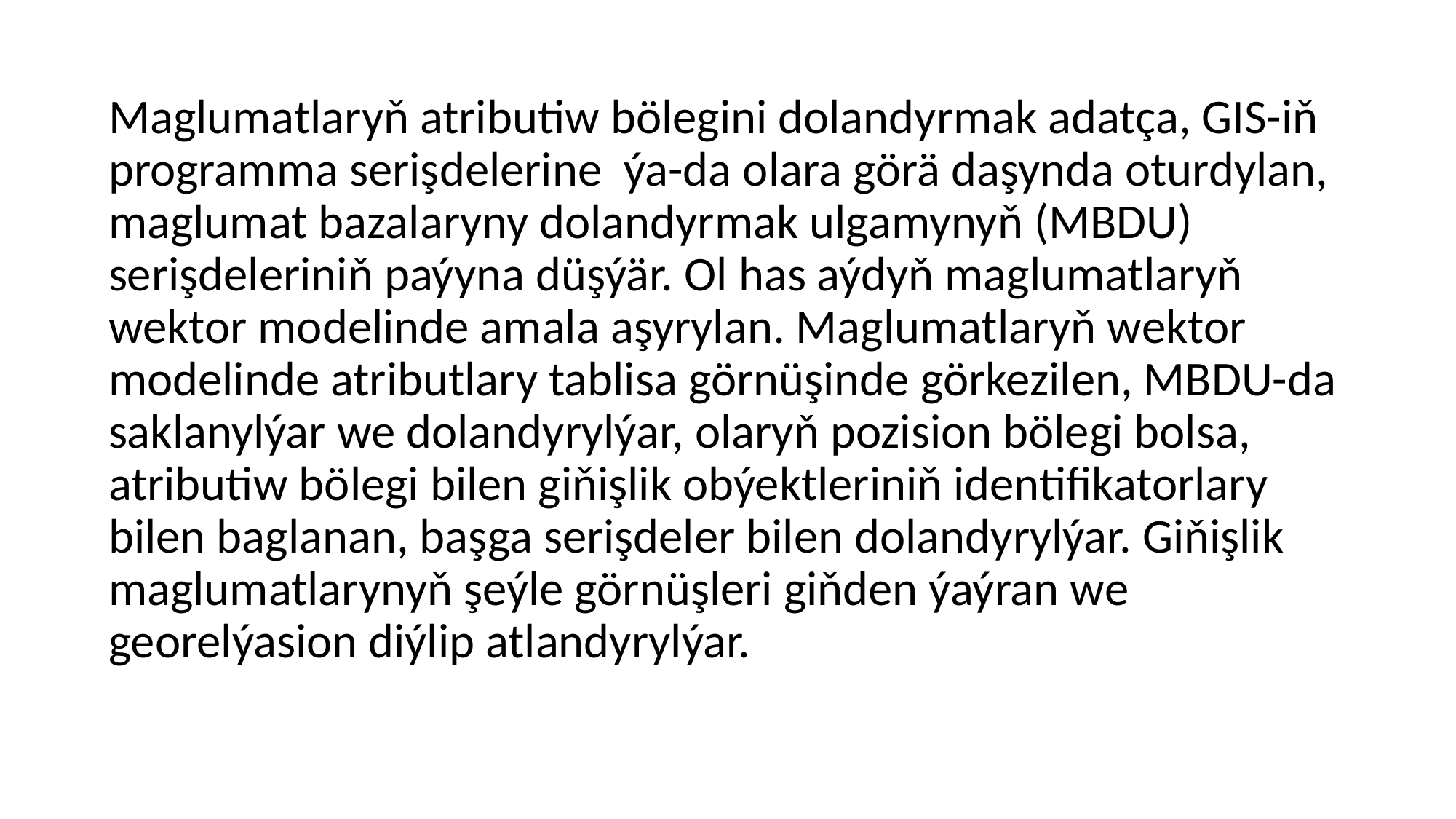

Maglumatlaryň atributiw bölegini dolandyrmak adatça, GIS-iň programma serişdelerine  ýa-da olara görä daşynda oturdylan,  maglumat bazalaryny dolandyrmak ulgamynyň (MBDU) serişdeleriniň paýyna düşýär. Ol has aýdyň maglumatlaryň wektor modelinde amala aşyrylan. Maglumatlaryň wektor modelinde atributlary tablisa görnüşinde görkezilen, MBDU-da saklanylýar we dolandyrylýar, olaryň pozision bölegi bolsa, atributiw bölegi bilen giňişlik obýektleriniň identifikatorlary bilen baglanan, başga serişdeler bilen dolandyrylýar. Giňişlik maglumatlarynyň şeýle görnüşleri giňden ýaýran we georelýasion diýlip atlandyrylýar.